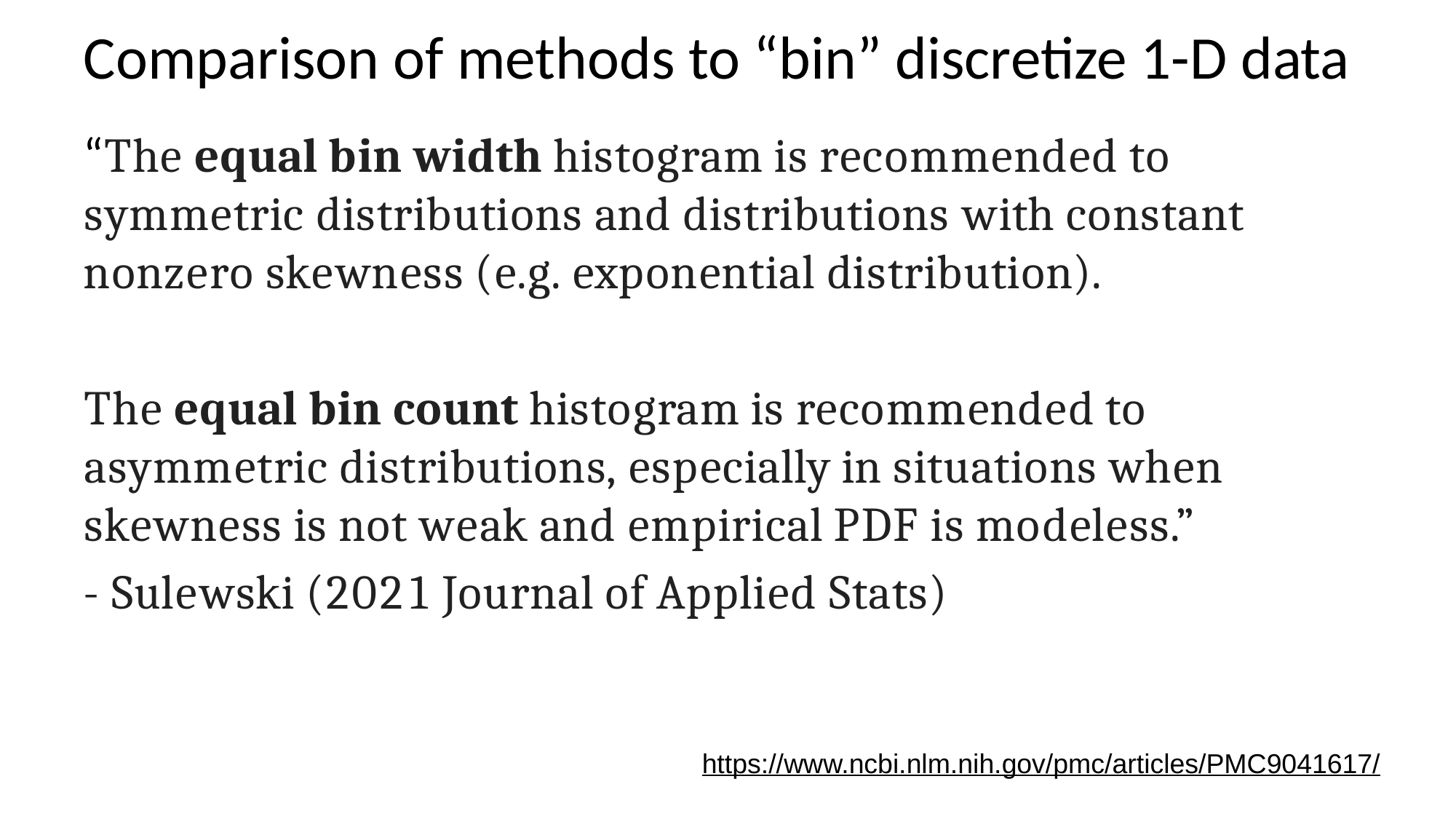

# Comparison of methods to “bin” discretize 1-D data
“The equal bin width histogram is recommended to symmetric distributions and distributions with constant nonzero skewness (e.g. exponential distribution).

The equal bin count histogram is recommended to asymmetric distributions, especially in situations when skewness is not weak and empirical PDF is modeless.”
- Sulewski (2021 Journal of Applied Stats)
https://www.ncbi.nlm.nih.gov/pmc/articles/PMC9041617/